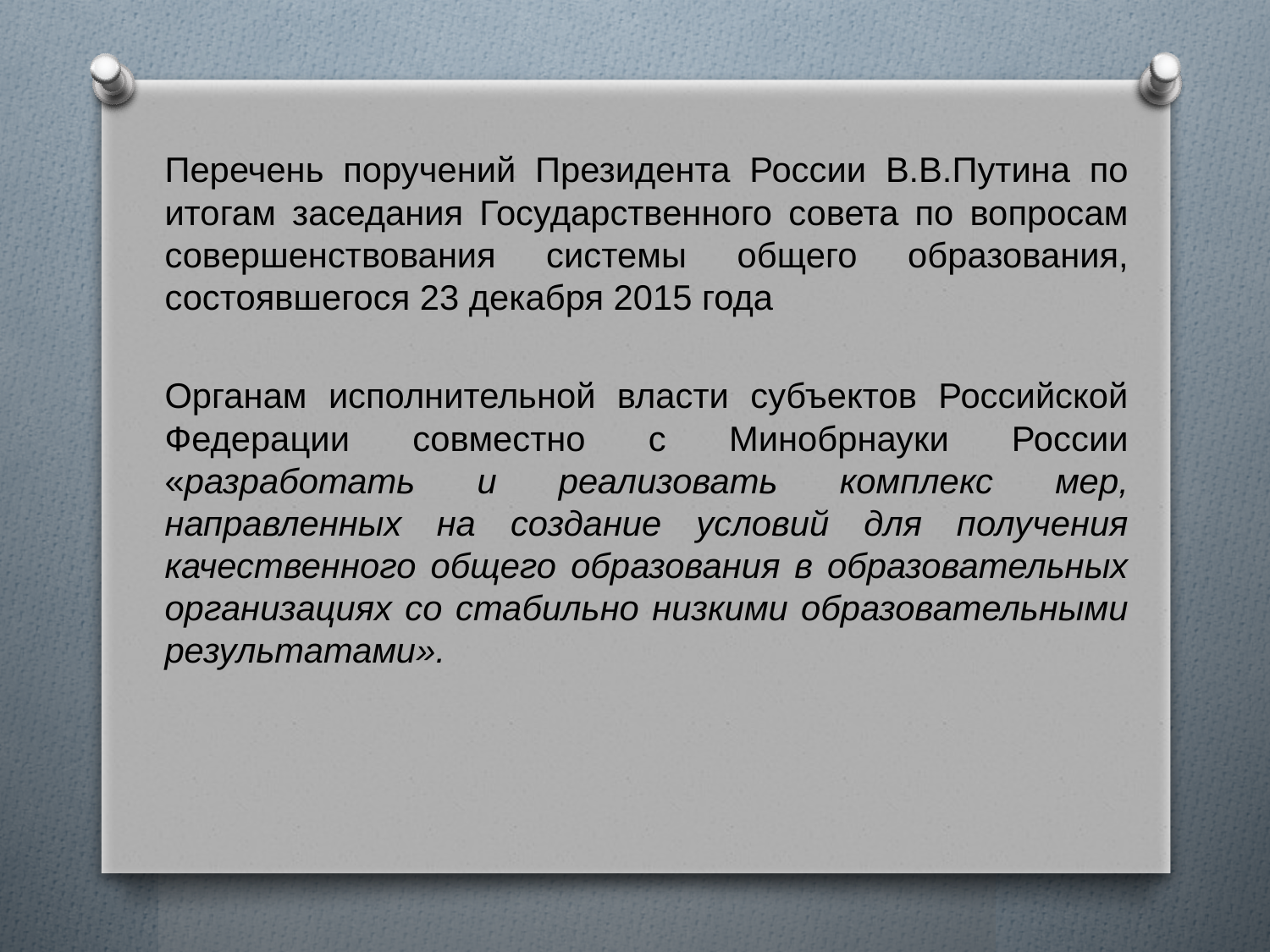

#
Перечень поручений Президента России В.В.Путина по итогам заседания Государственного совета по вопросам совершенствования системы общего образования, состоявшегося 23 декабря 2015 года

Органам исполнительной власти субъектов Российской Федерации совместно с Минобрнауки России «разработать и реализовать комплекс мер, направленных на создание условий для получения качественного общего образования в образовательных организациях со стабильно низкими образовательными результатами».